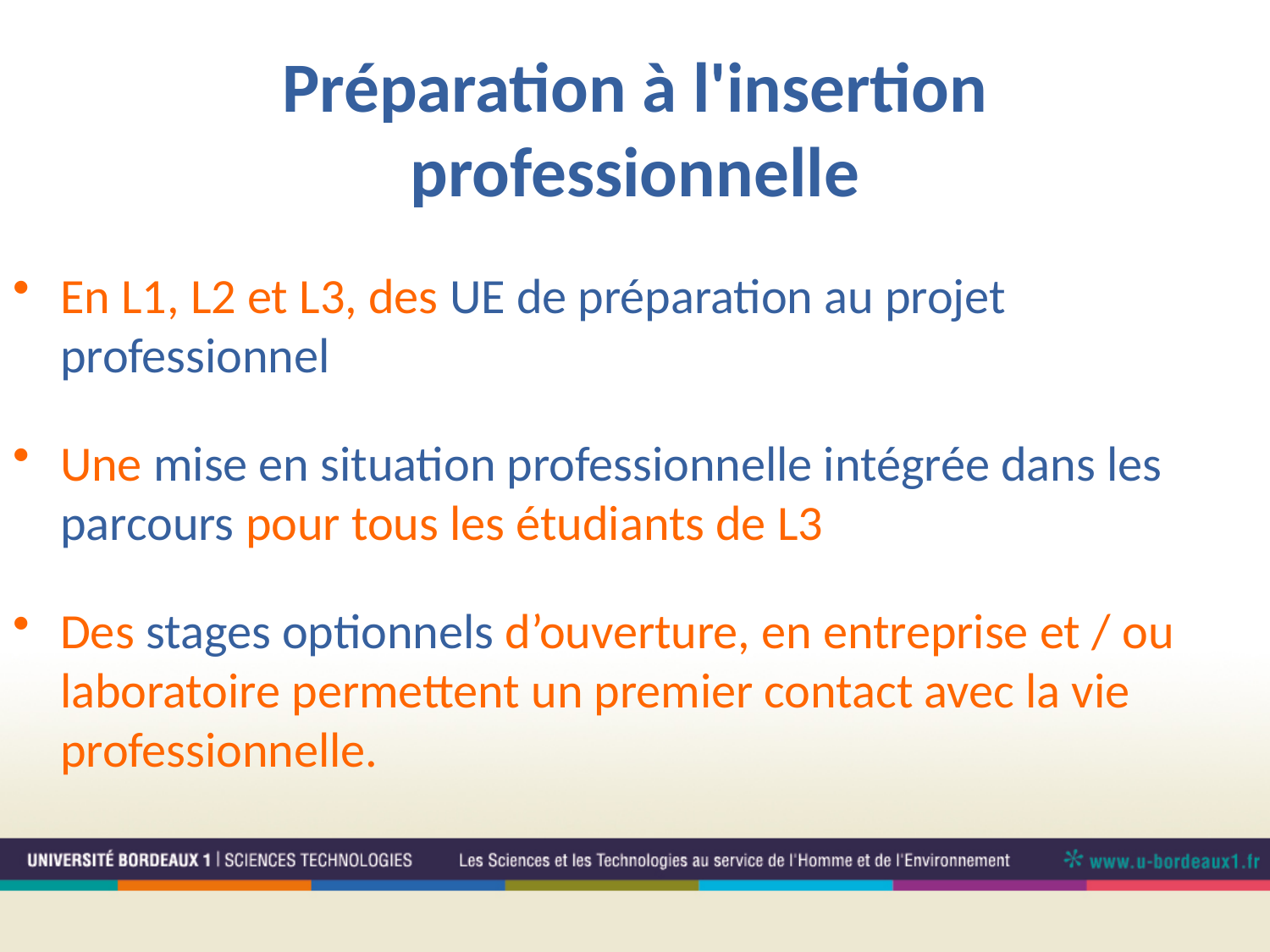

# Préparation à l'insertion professionnelle
En L1, L2 et L3, des UE de préparation au projet professionnel

Une mise en situation professionnelle intégrée dans les parcours pour tous les étudiants de L3

Des stages optionnels d’ouverture, en entreprise et / ou laboratoire permettent un premier contact avec la vie professionnelle.